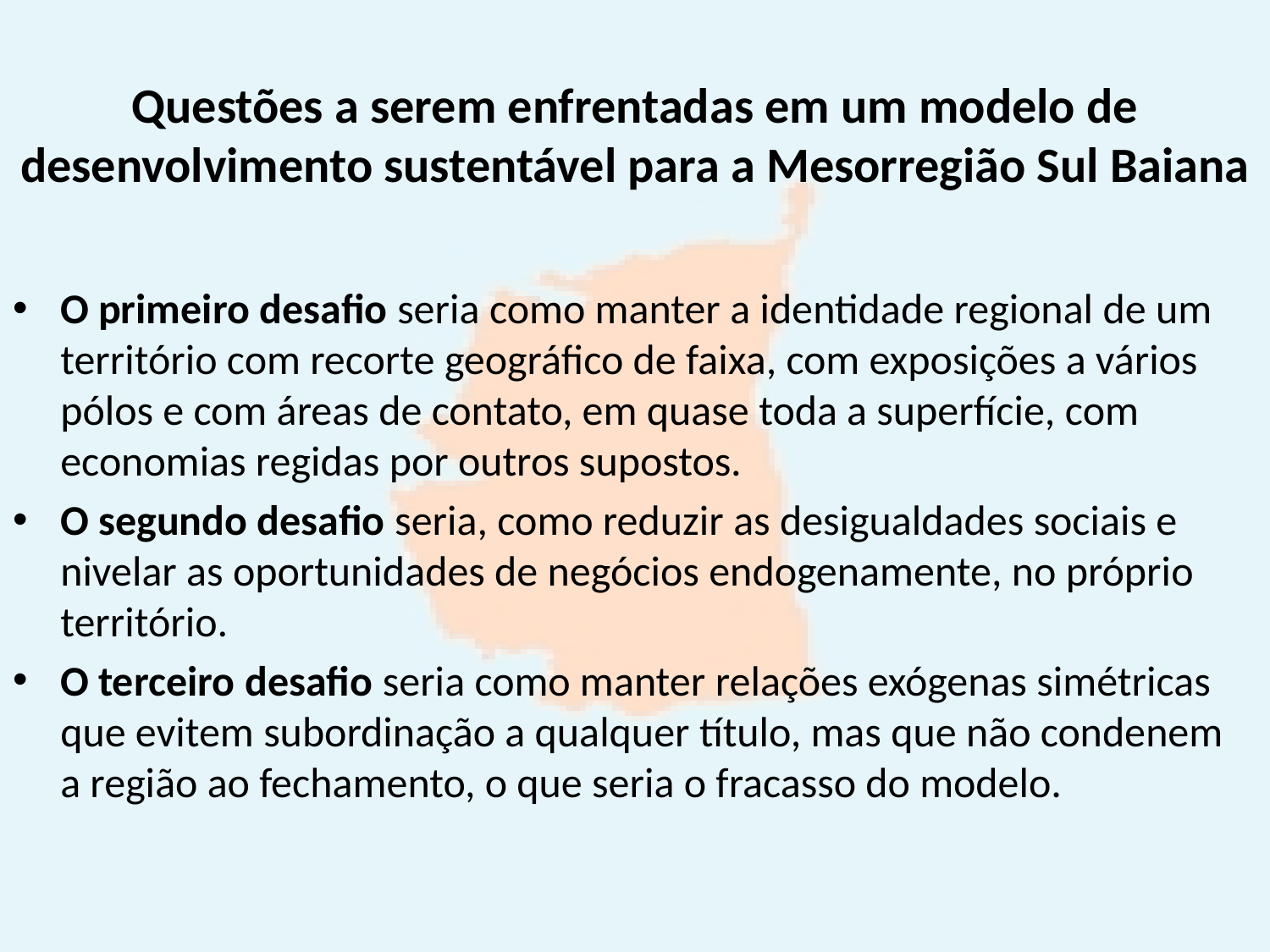

# Questões a serem enfrentadas em um modelo de desenvolvimento sustentável para a Mesorregião Sul Baiana

O primeiro desafio seria como manter a identidade regional de um território com recorte geográfico de faixa, com exposições a vários pólos e com áreas de contato, em quase toda a superfície, com economias regidas por outros supostos.
O segundo desafio seria, como reduzir as desigualdades sociais e nivelar as oportunidades de negócios endogenamente, no próprio território.
O terceiro desafio seria como manter relações exógenas simétricas que evitem subordinação a qualquer título, mas que não condenem a região ao fechamento, o que seria o fracasso do modelo.

Fonte: A partir de dados da RAIS.